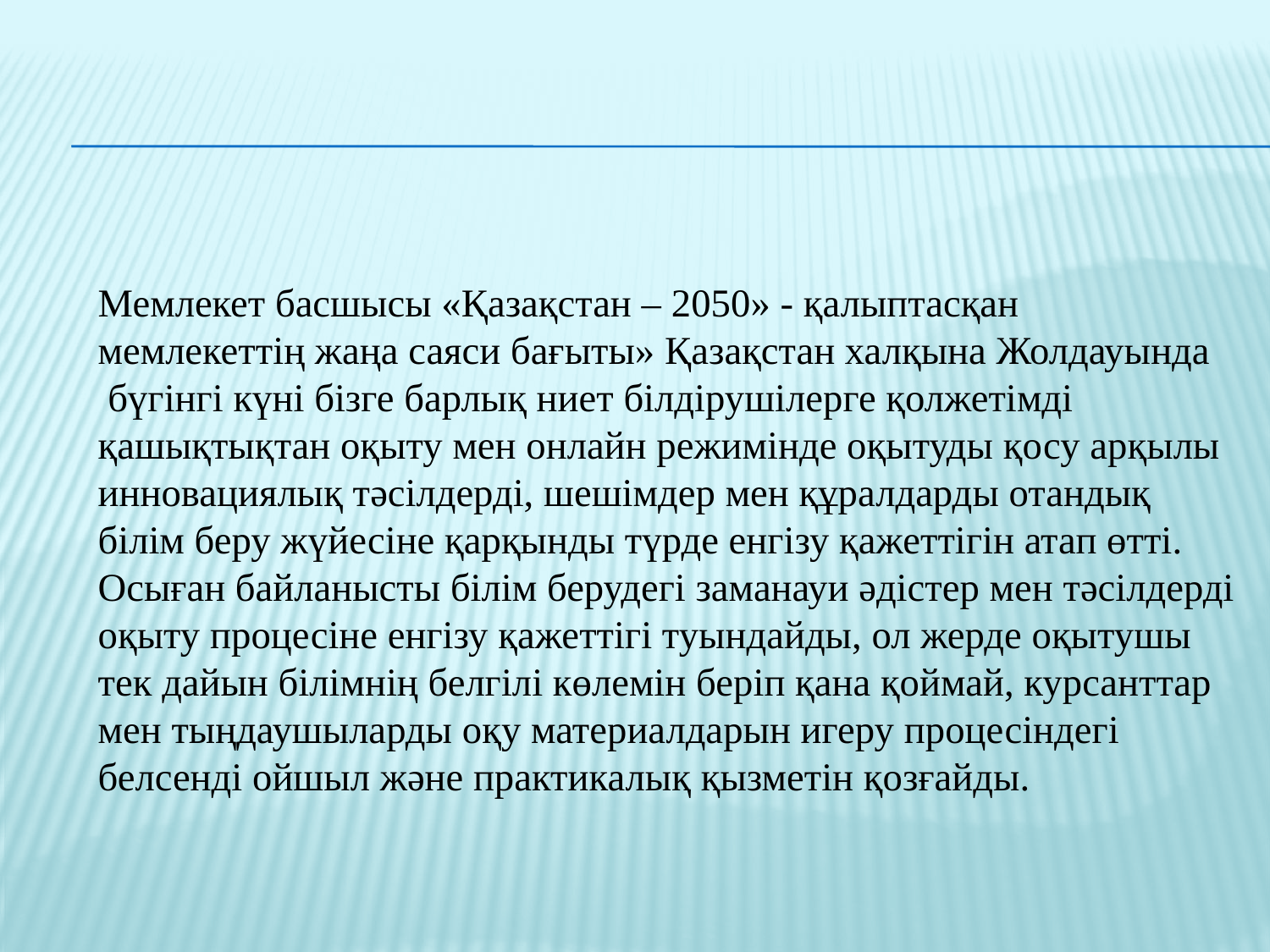

#

		Мемлекет басшысы «Қазақстан – 2050» - қалыптасқан мемлекеттің жаңа саяси бағыты» Қазақстан халқына Жолдауында  бүгінгі күні бізге барлық ниет білдірушілерге қолжетімді қашықтықтан оқыту мен онлайн режимінде оқытуды қосу арқылы инновациялық тәсілдерді, шешімдер мен құралдарды отандық білім беру жүйесіне қарқынды түрде енгізу қажеттігін атап өтті. Осыған байланысты білім берудегі заманауи әдістер мен тәсілдерді оқыту процесіне енгізу қажеттігі туындайды, ол жерде оқытушы тек дайын білімнің белгілі көлемін беріп қана қоймай, курсанттар мен тыңдаушыларды оқу материалдарын игеру процесіндегі белсенді ойшыл және практикалық қызметін қозғайды.